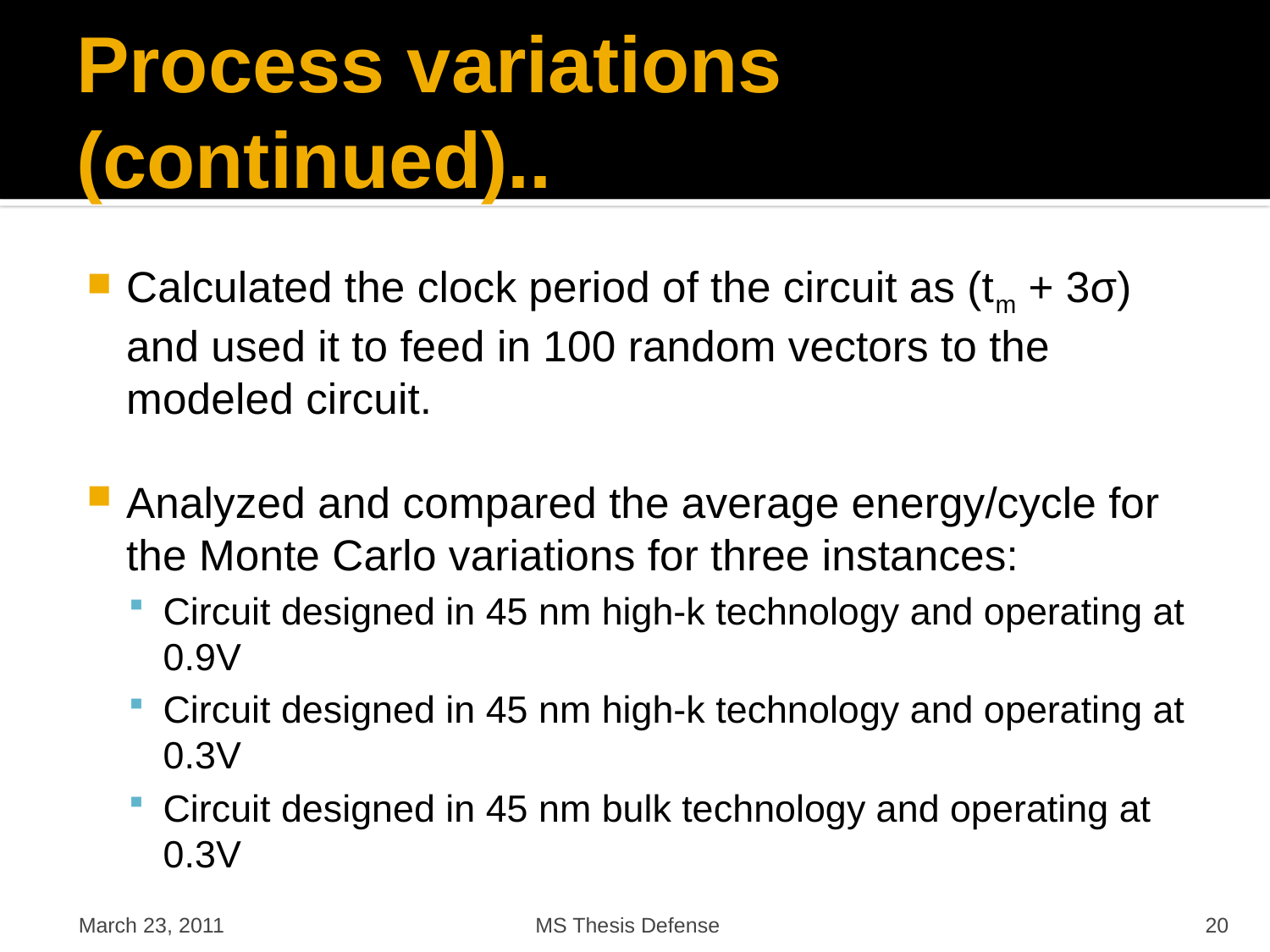

# Process variations (continued)..
Calculated the clock period of the circuit as (tm + 3σ) and used it to feed in 100 random vectors to the modeled circuit.

Analyzed and compared the average energy/cycle for the Monte Carlo variations for three instances:
Circuit designed in 45 nm high-k technology and operating at 0.9V
Circuit designed in 45 nm high-k technology and operating at 0.3V
Circuit designed in 45 nm bulk technology and operating at 0.3V

March 23, 2011
MS Thesis Defense
20